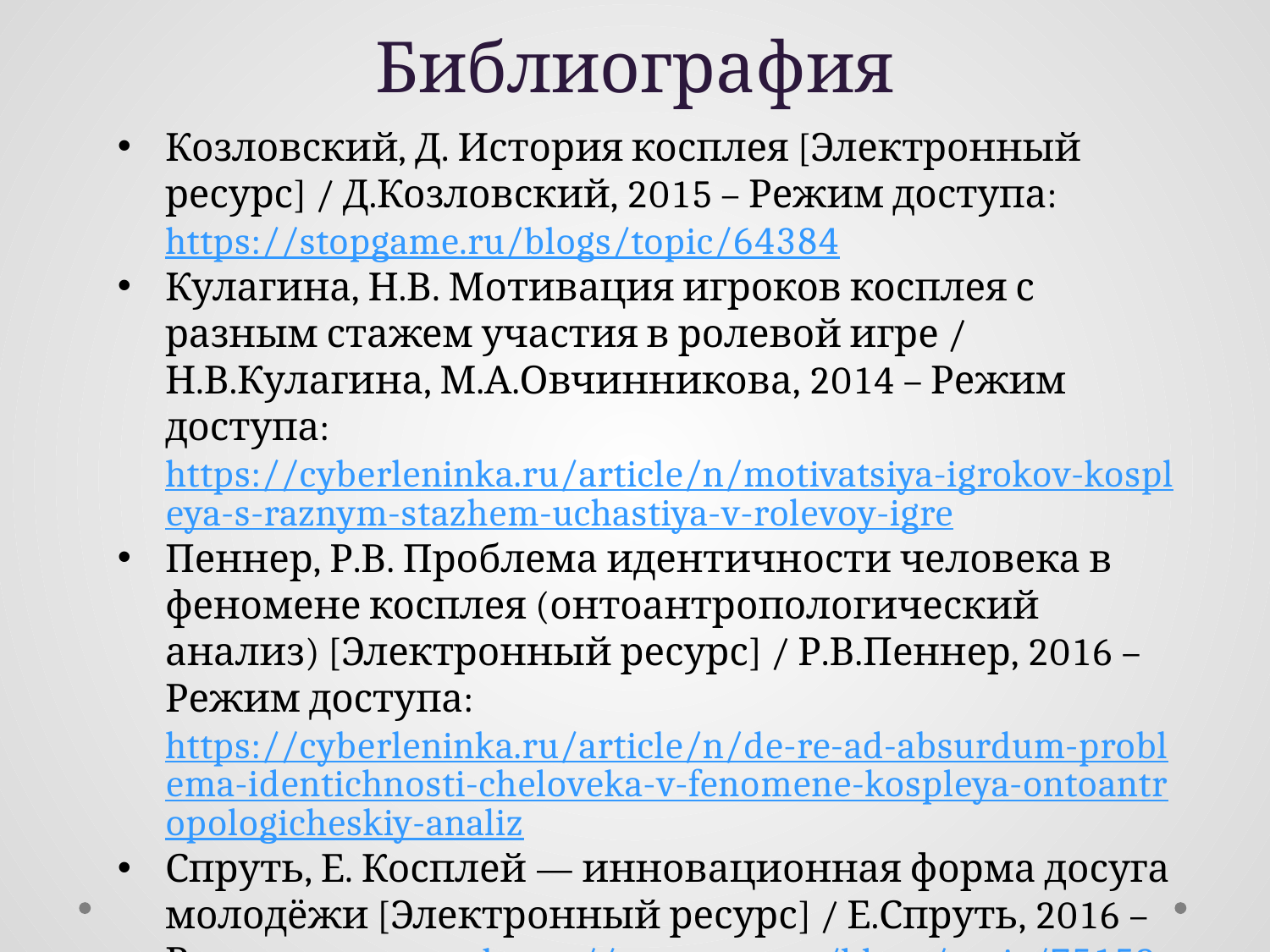

Библиография
Козловский, Д. История косплея [Электронный ресурс] / Д.Козловский, 2015 – Режим доступа: https://stopgame.ru/blogs/topic/64384
Кулагина, Н.В. Мотивация игроков косплея с разным стажем участия в ролевой игре / Н.В.Кулагина, М.А.Овчинникова, 2014 – Режим доступа: https://cyberleninka.ru/article/n/motivatsiya-igrokov-kospleya-s-raznym-stazhem-uchastiya-v-rolevoy-igre
Пеннер, Р.В. Проблема идентичности человека в феномене косплея (онтоантропологический анализ) [Электронный ресурс] / Р.В.Пеннер, 2016 – Режим доступа: https://cyberleninka.ru/article/n/de-re-ad-absurdum-problema-identichnosti-cheloveka-v-fenomene-kospleya-ontoantropologicheskiy-analiz
Спруть, Е. Косплей — инновационная форма досуга молодёжи [Электронный ресурс] / Е.Спруть, 2016 – Режим доступа: https://stopgame.ru/blogs/topic/75152